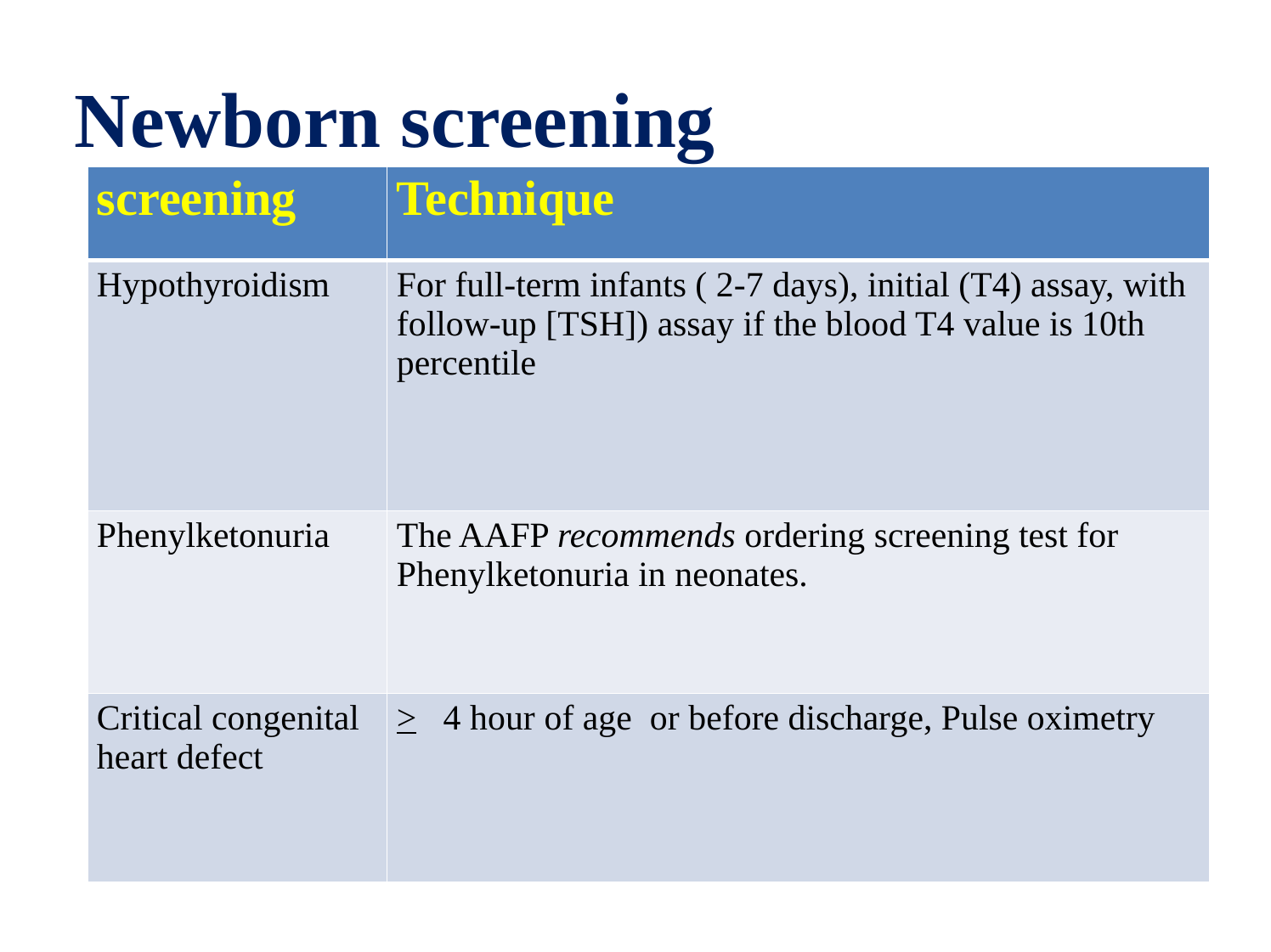

# Newborn screening
| screening | Technique |
| --- | --- |
| Hypothyroidism | For full-term infants ( 2-7 days), initial (T4) assay, with follow-up [TSH]) assay if the blood T4 value is 10th percentile |
| Phenylketonuria | The AAFP recommends ordering screening test for Phenylketonuria in neonates. |
| Critical congenital heart defect | > 4 hour of age or before discharge, Pulse oximetry |